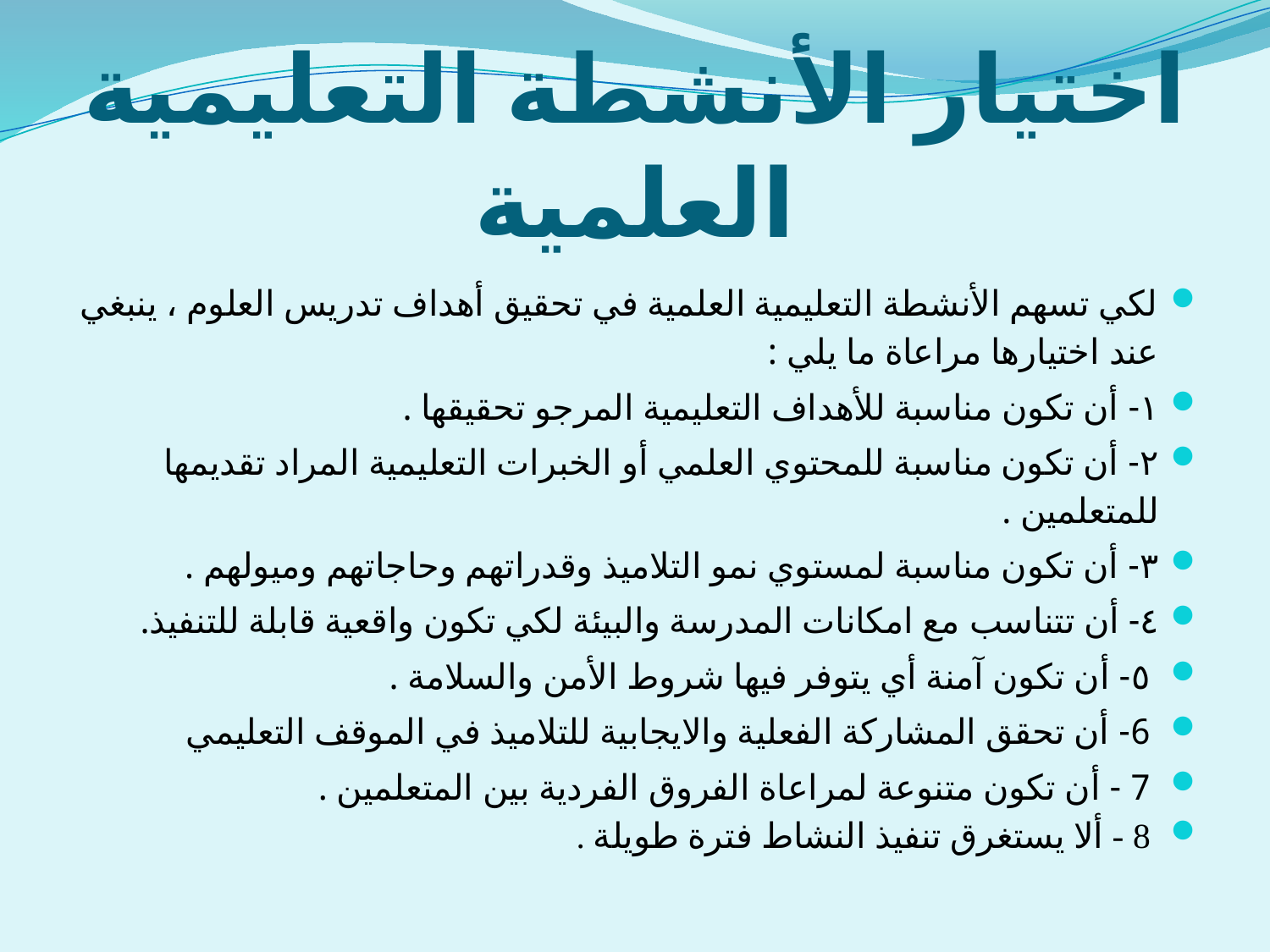

# اختيار الأنشطة التعليمية العلمية
لكي تسهم الأنشطة التعليمية العلمية في تحقيق أهداف تدريس العلوم ، ينبغي عند اختيارها مراعاة ما يلي :
١- أن تكون مناسبة للأهداف التعليمية المرجو تحقيقها .
٢- أن تكون مناسبة للمحتوي العلمي أو الخبرات التعليمية المراد تقديمها للمتعلمين .
٣- أن تكون مناسبة لمستوي نمو التلاميذ وقدراتهم وحاجاتهم وميولهم .
٤- أن تتناسب مع امكانات المدرسة والبيئة لكي تكون واقعية قابلة للتنفيذ.
 ٥- أن تكون آمنة أي يتوفر فيها شروط الأمن والسلامة .
 6- أن تحقق المشاركة الفعلية والايجابية للتلاميذ في الموقف التعليمي
 7 - أن تكون متنوعة لمراعاة الفروق الفردية بين المتعلمين .
 8 - ألا يستغرق تنفيذ النشاط فترة طويلة .